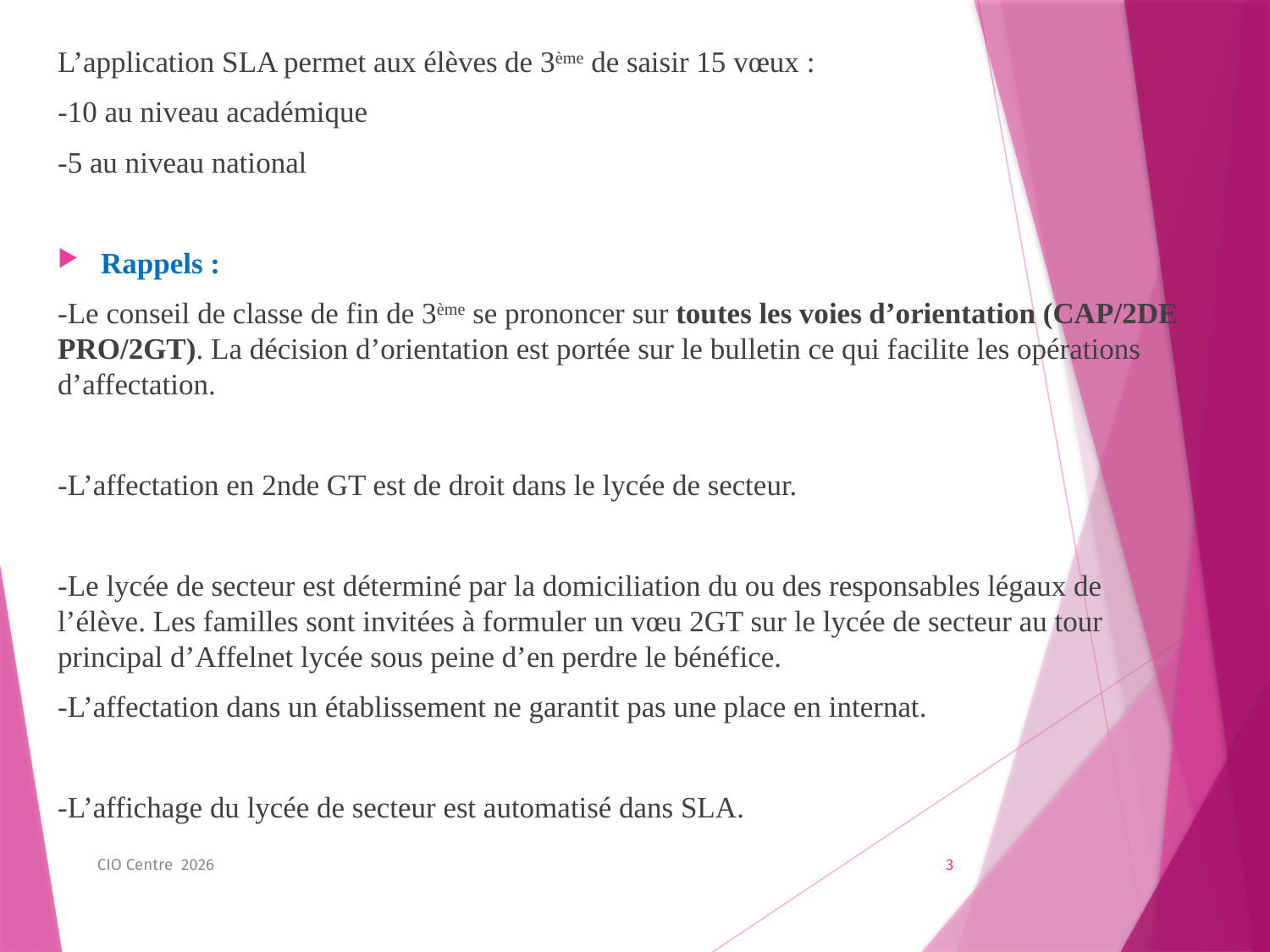

L’application SLA permet aux élèves de 3ème de saisir 15 vœux :
-10 au niveau académique
-5 au niveau national

Rappels :
-Le conseil de classe de fin de 3ème se prononcer sur toutes les voies d’orientation (CAP/2DE PRO/2GT). La décision d’orientation est portée sur le bulletin ce qui facilite les opérations d’affectation.

-L’affectation en 2nde GT est de droit dans le lycée de secteur.

-Le lycée de secteur est déterminé par la domiciliation du ou des responsables légaux de l’élève. Les familles sont invitées à formuler un vœu 2GT sur le lycée de secteur au tour principal d’Affelnet lycée sous peine d’en perdre le bénéfice.
-L’affectation dans un établissement ne garantit pas une place en internat.

-L’affichage du lycée de secteur est automatisé dans SLA.

CIO Centre  2026
3